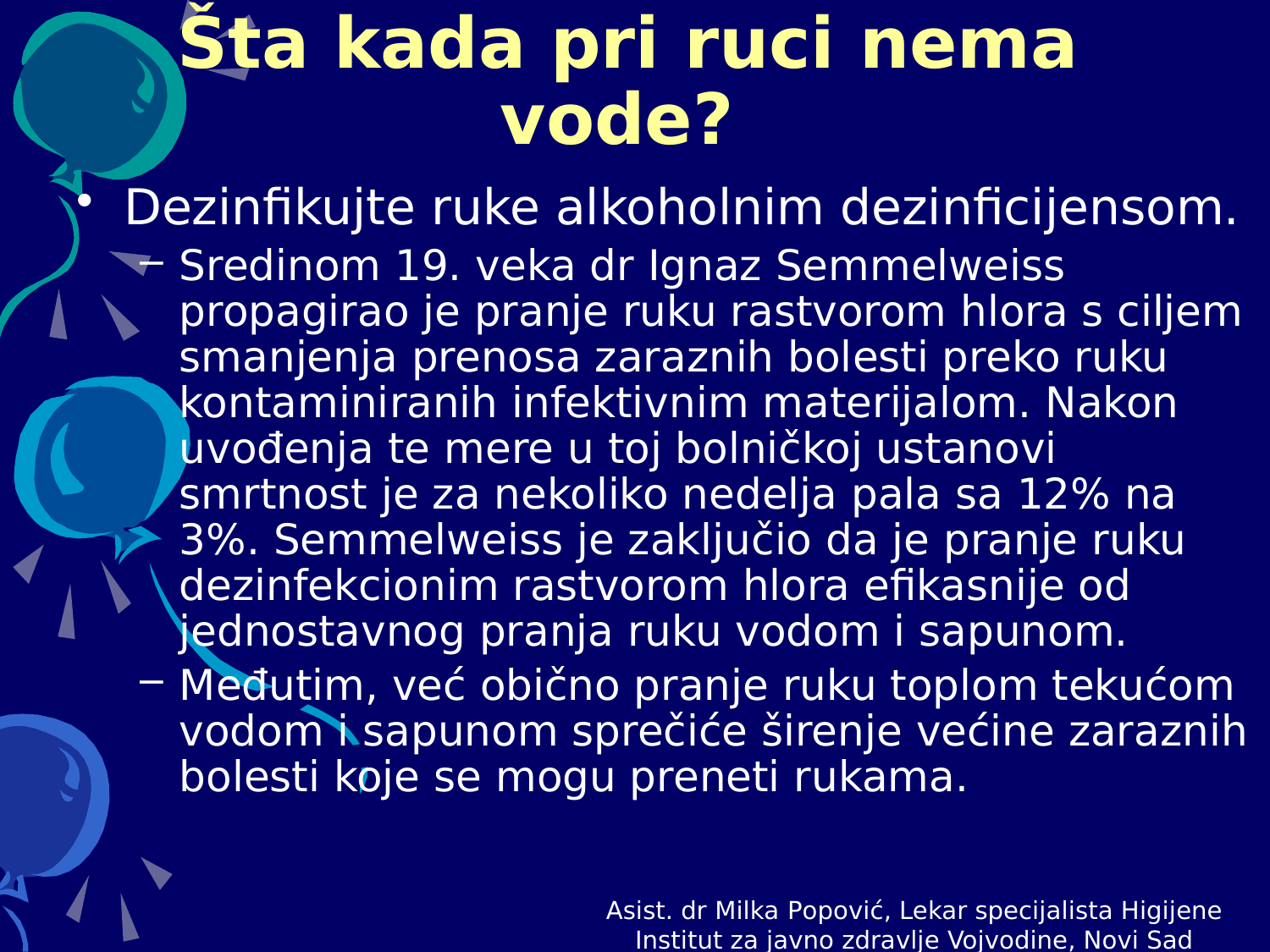

# Šta kada pri ruci nema vode?
Dezinfikujte ruke alkoholnim dezinficijensom.
Sredinom 19. veka dr Ignaz Semmelweiss propagirao je pranje ruku rastvorom hlora s ciljem smanjenja prenosa zaraznih bolesti preko ruku kontaminiranih infektivnim materijalom. Nakon uvođenja te mere u toj bolničkoj ustanovi smrtnost je za nekoliko nedelja pala sa 12% na 3%. Semmelweiss je zaključio da je pranje ruku dezinfekcionim rastvorom hlora efikasnije od jednostavnog pranja ruku vodom i sapunom.
Međutim, već obično pranje ruku toplom tekućom vodom i sapunom sprečiće širenje većine zaraznih bolesti koje se mogu preneti rukama.
Asist. dr Milka Popović, Lekar specijalista Higijene
Institut za javno zdravlje Vojvodine, Novi Sad